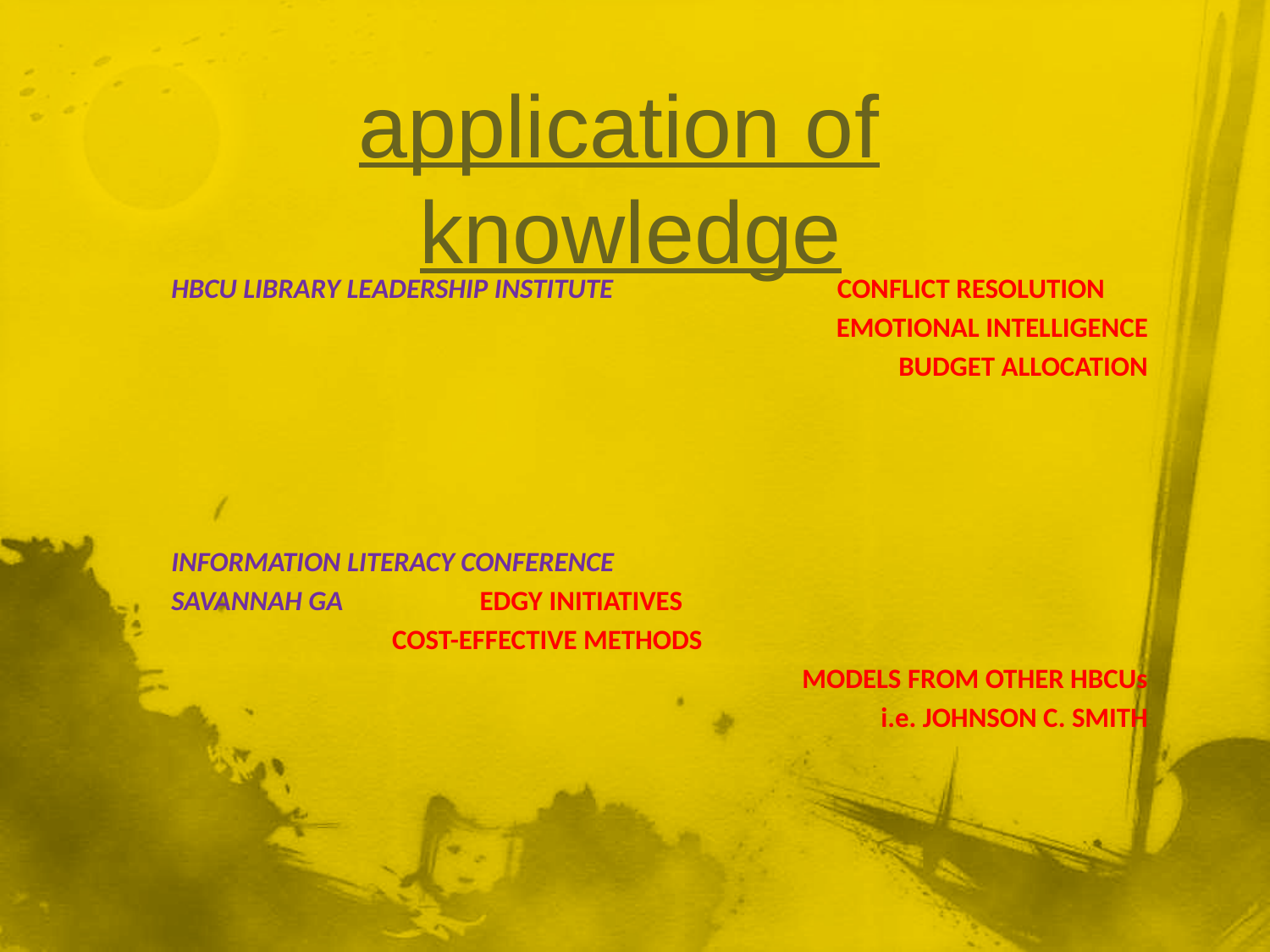

application of knowledge
HBCU LIBRARY LEADERSHIP INSTITUTE 	                          CONFLICT RESOLUTION
EMOTIONAL INTELLIGENCE
BUDGET ALLOCATION

INFORMATION LITERACY CONFERENCE
SAVANNAH GA				                 EDGY INITIATIVES
				                   COST-EFFECTIVE METHODS
MODELS FROM OTHER HBCUs
i.e. JOHNSON C. SMITH